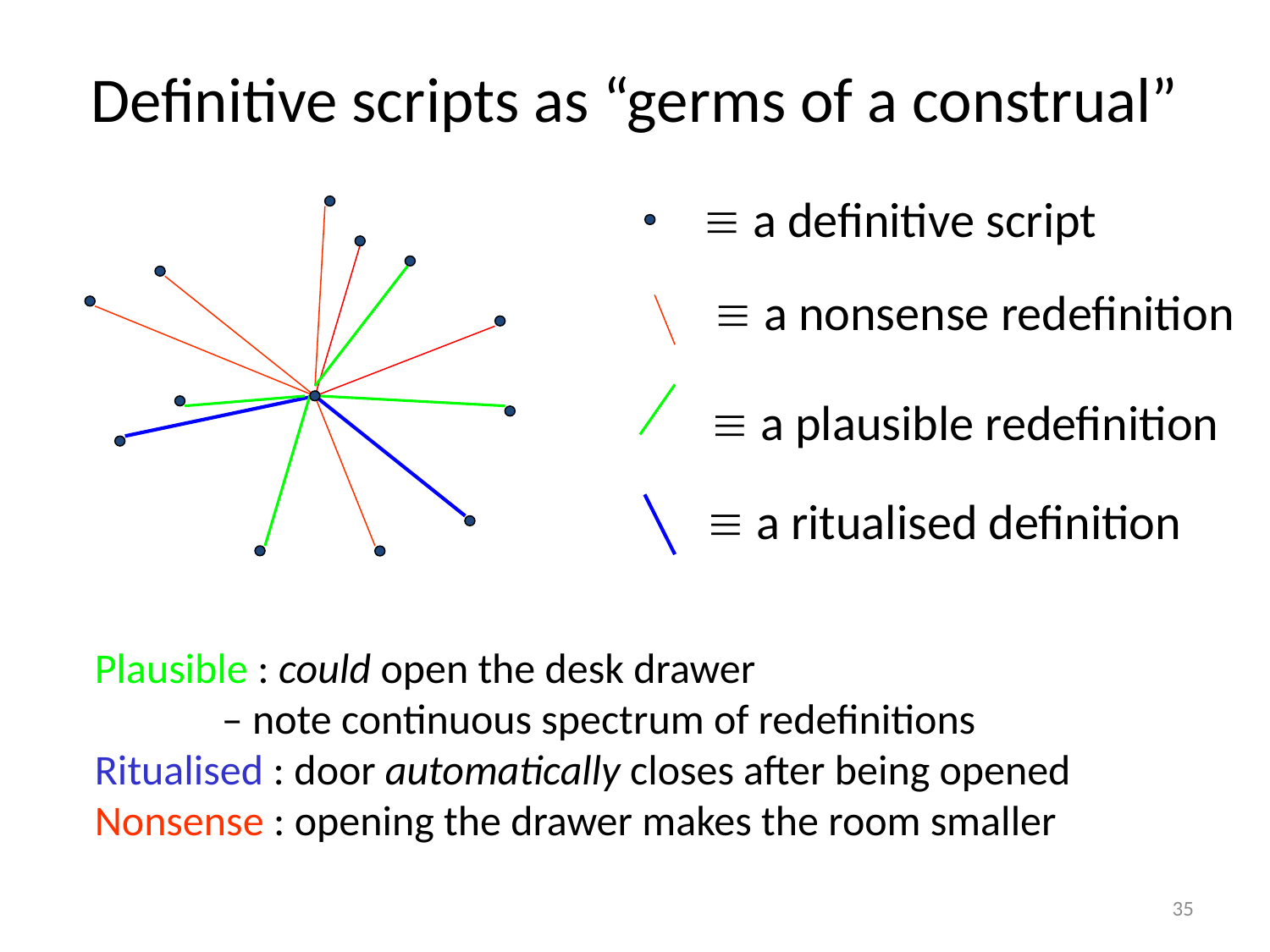

# Definitive scripts as “germs of a construal”
≡ a definitive script

≡ a nonsense redefinition

≡ a plausible redefinition
≡ a ritualised definition

Plausible : could open the desk drawer
	– note continuous spectrum of redefinitions
Ritualised : door automatically closes after being opened
Nonsense : opening the drawer makes the room smaller
35